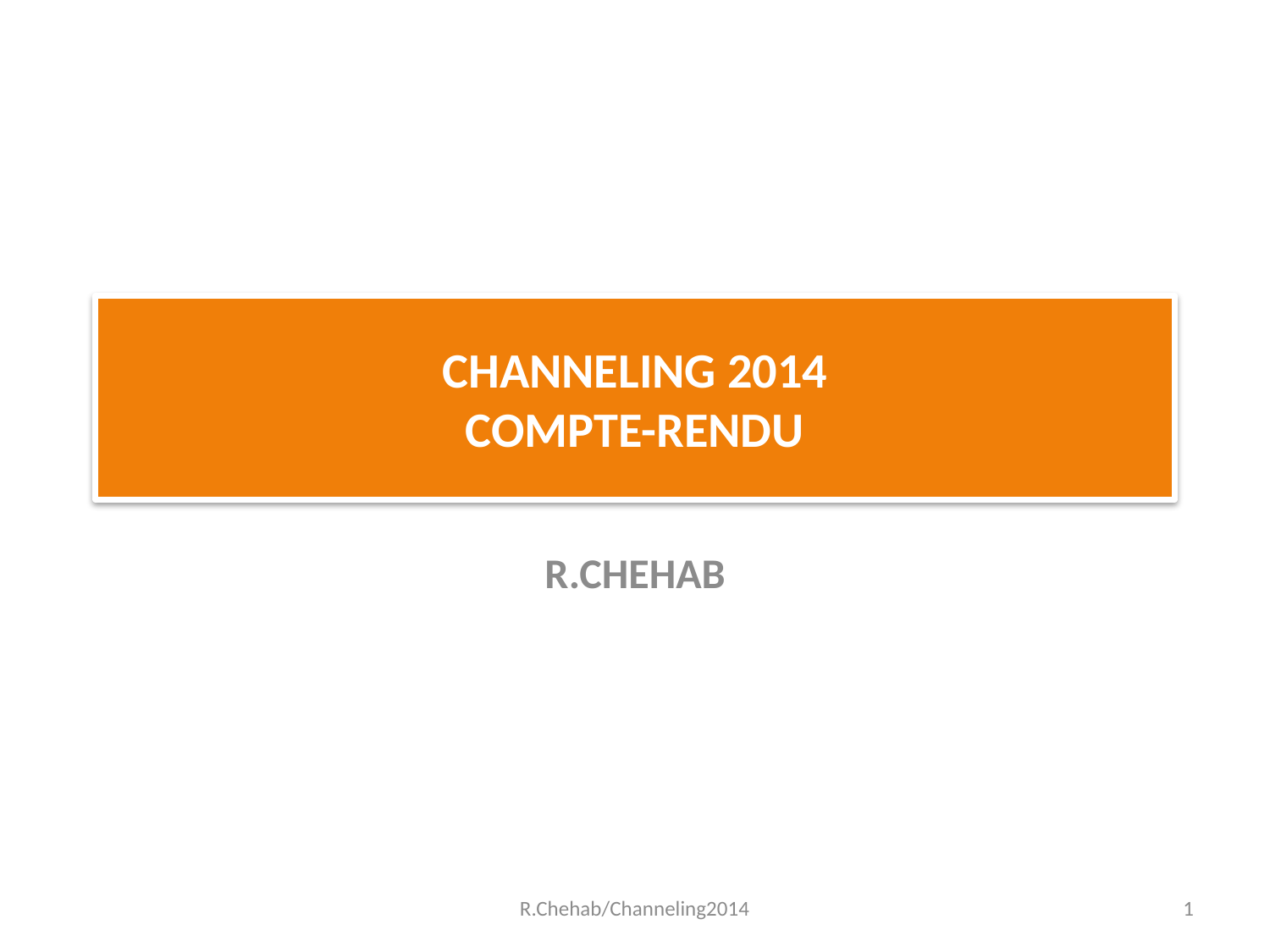

# CHANNELING 2014 COMPTE-RENDU
R.CHEHAB
R.Chehab/Channeling2014
1